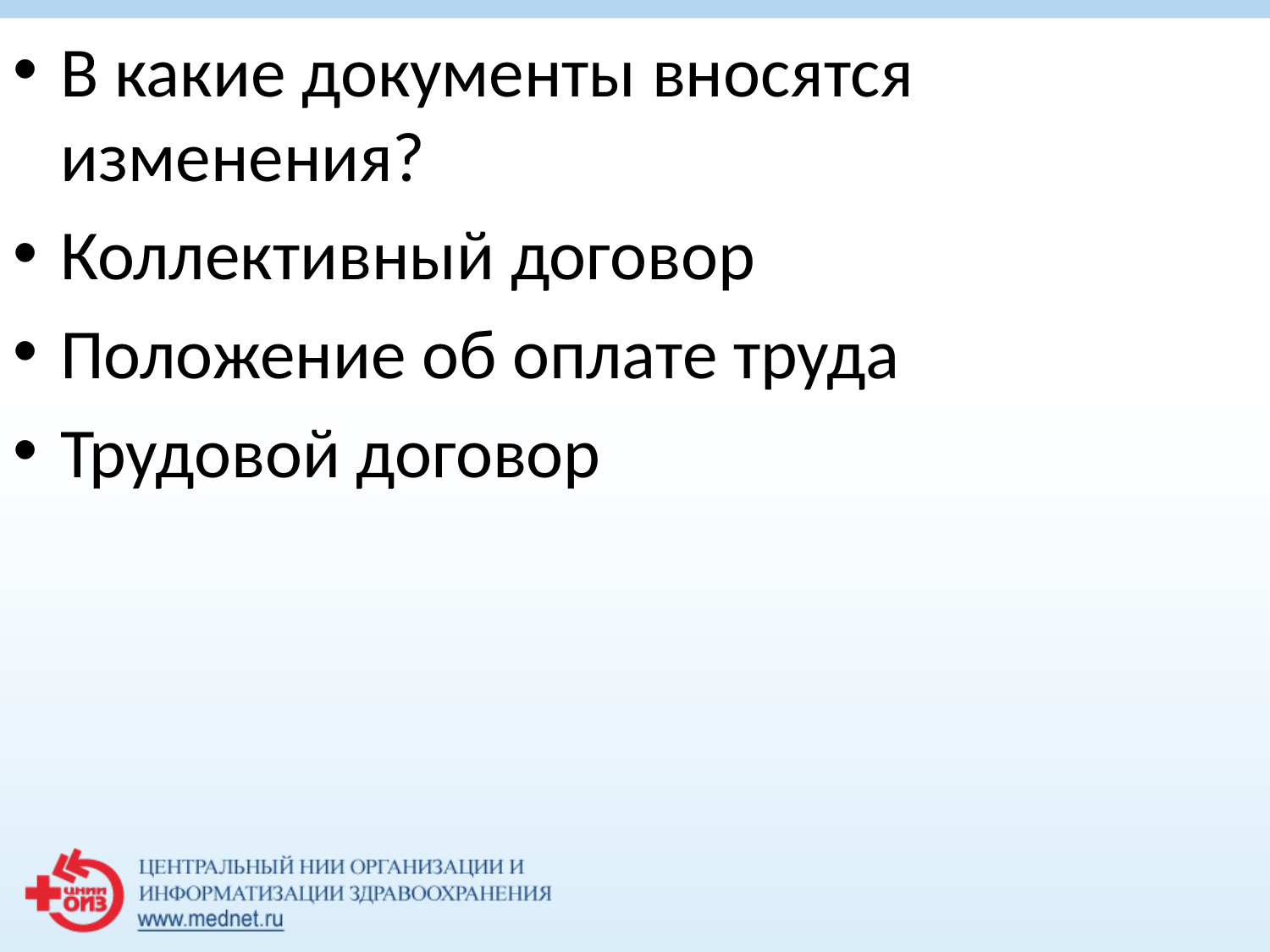

В какие документы вносятся изменения?
Коллективный договор
Положение об оплате труда
Трудовой договор